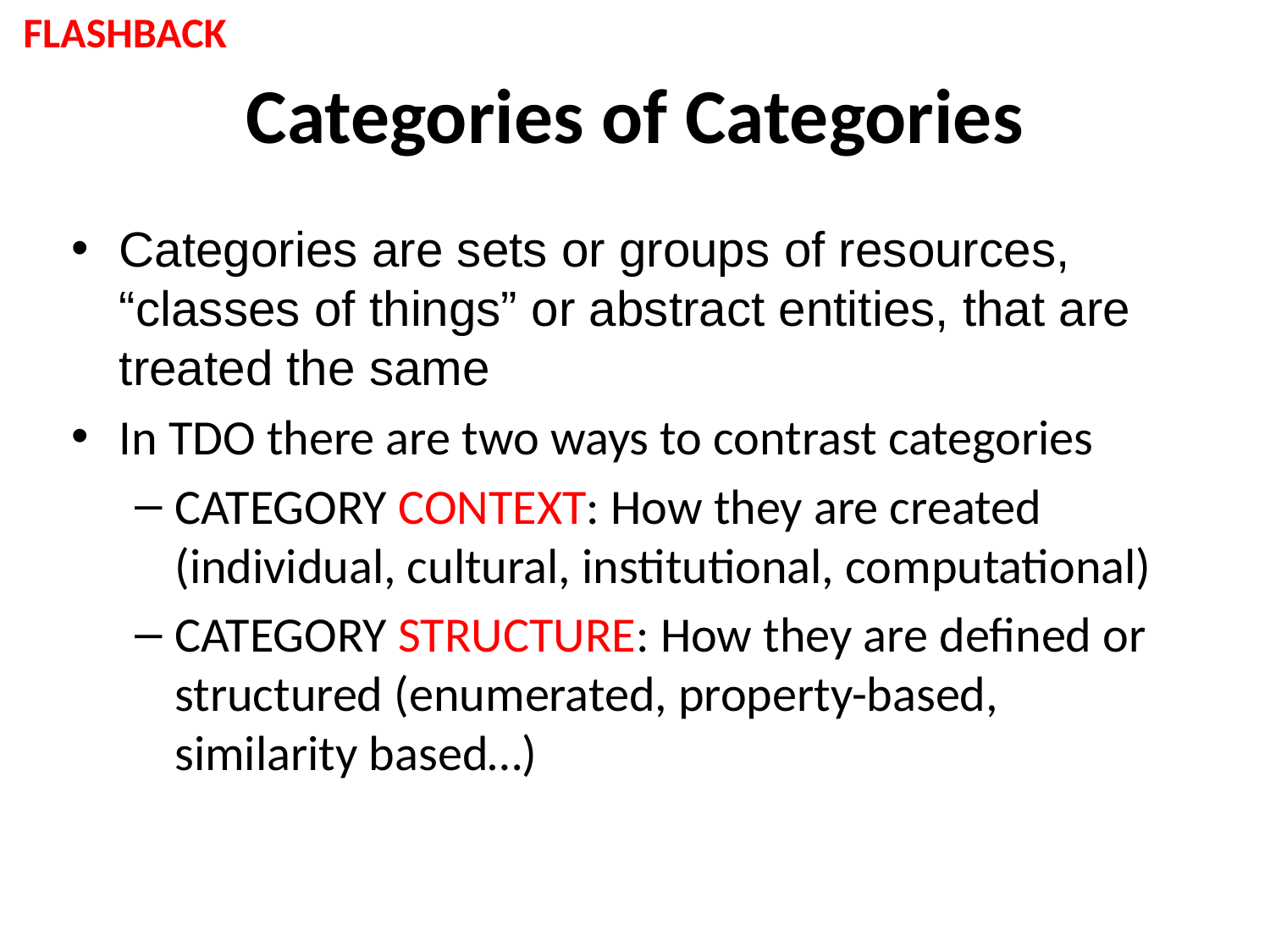

FLASHBACK
# Categories of Categories
Categories are sets or groups of resources, “classes of things” or abstract entities, that are treated the same
In TDO there are two ways to contrast categories
CATEGORY CONTEXT: How they are created (individual, cultural, institutional, computational)
CATEGORY STRUCTURE: How they are defined or structured (enumerated, property-based, similarity based…)